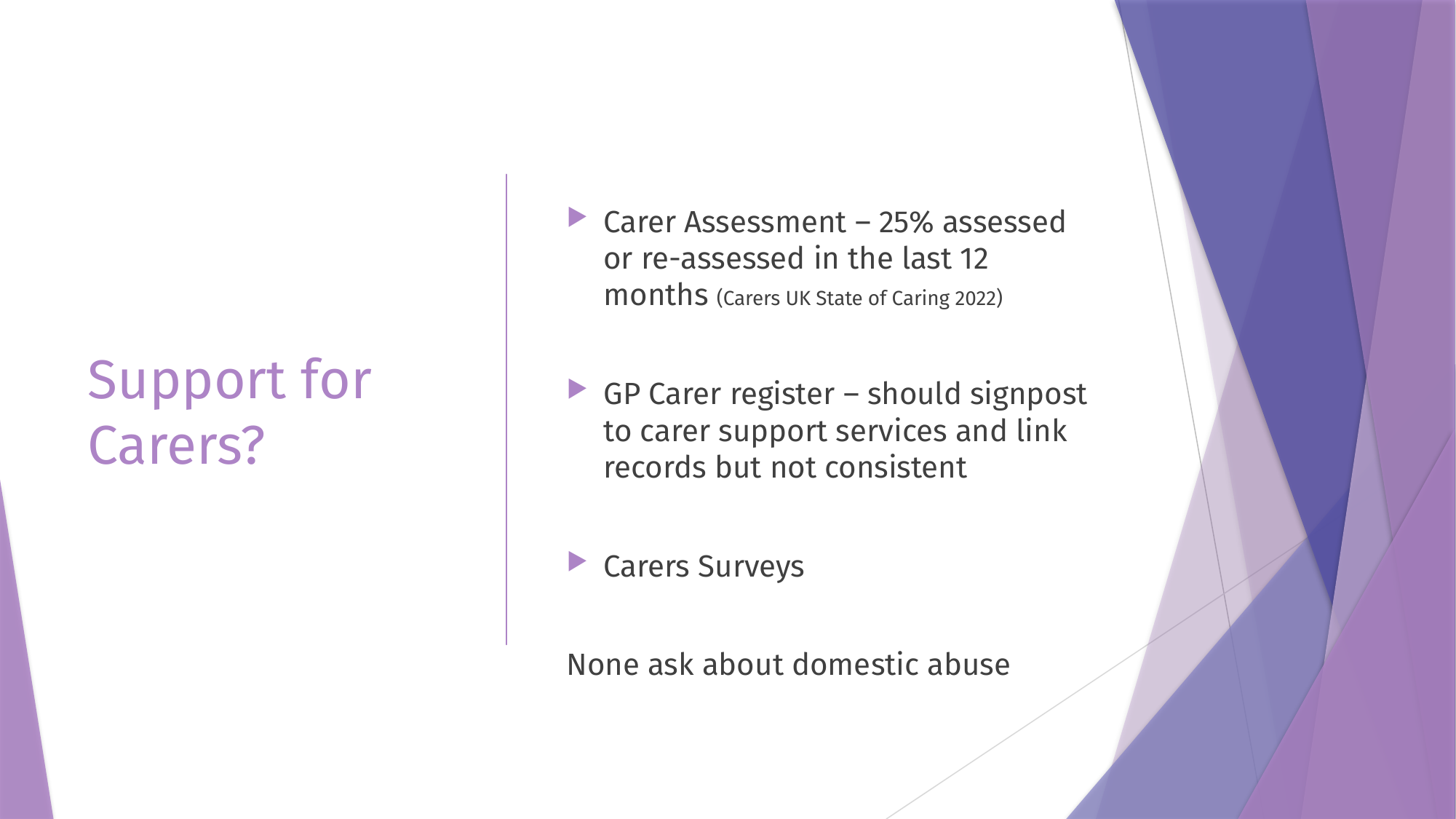

# Support for Carers?

Carer Assessment – 25% assessed or re-assessed in the last 12 months (Carers UK State of Caring 2022)

GP Carer register – should signpost to carer support services and link records but not consistent

Carers Surveys

None ask about domestic abuse